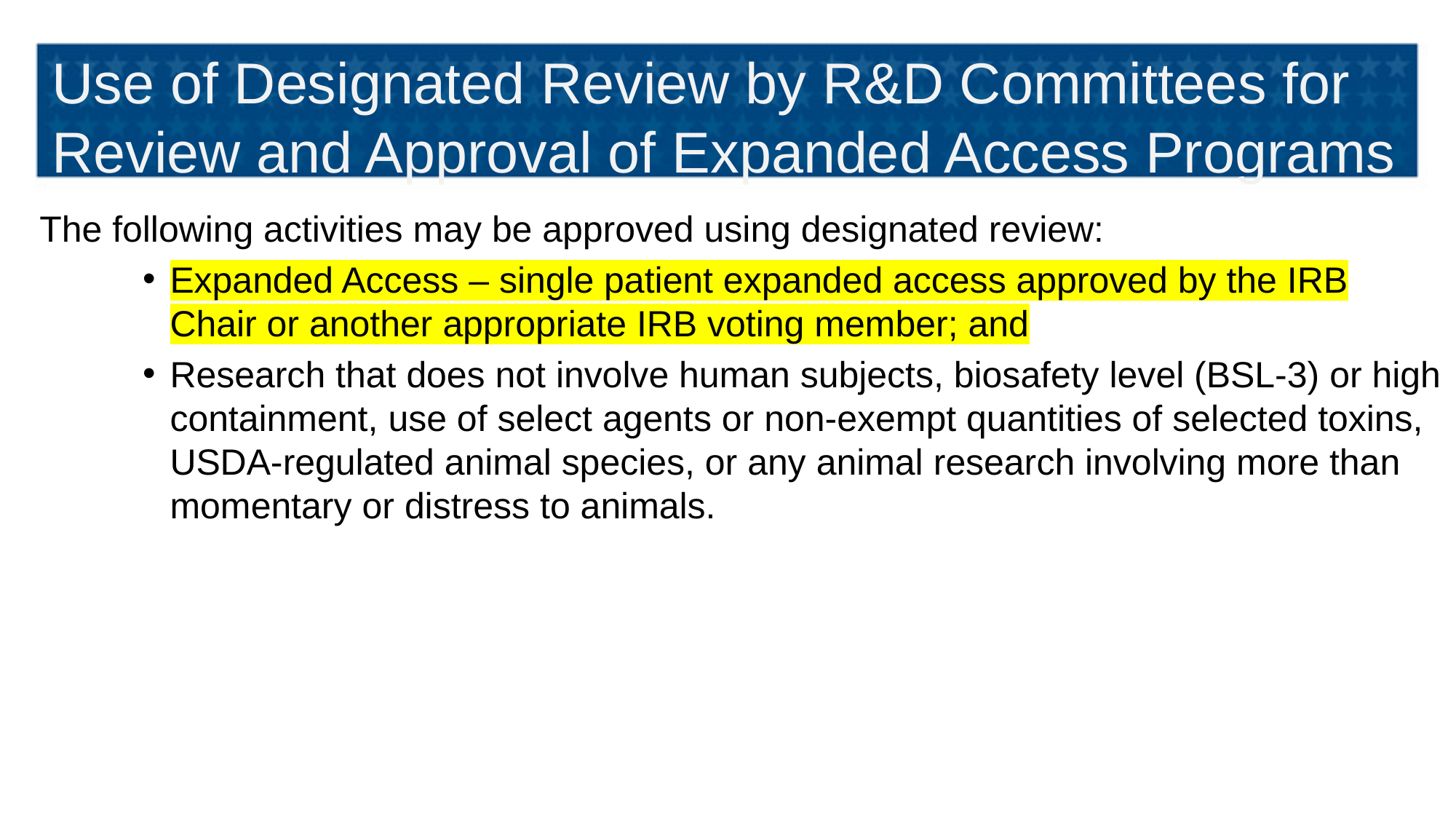

# Use of Designated Review by R&D Committees for Review and Approval of Expanded Access Programs
The following activities may be approved using designated review:
Expanded Access – single patient expanded access approved by the IRB Chair or another appropriate IRB voting member; and
Research that does not involve human subjects, biosafety level (BSL-3) or high containment, use of select agents or non-exempt quantities of selected toxins, USDA-regulated animal species, or any animal research involving more than momentary or distress to animals.